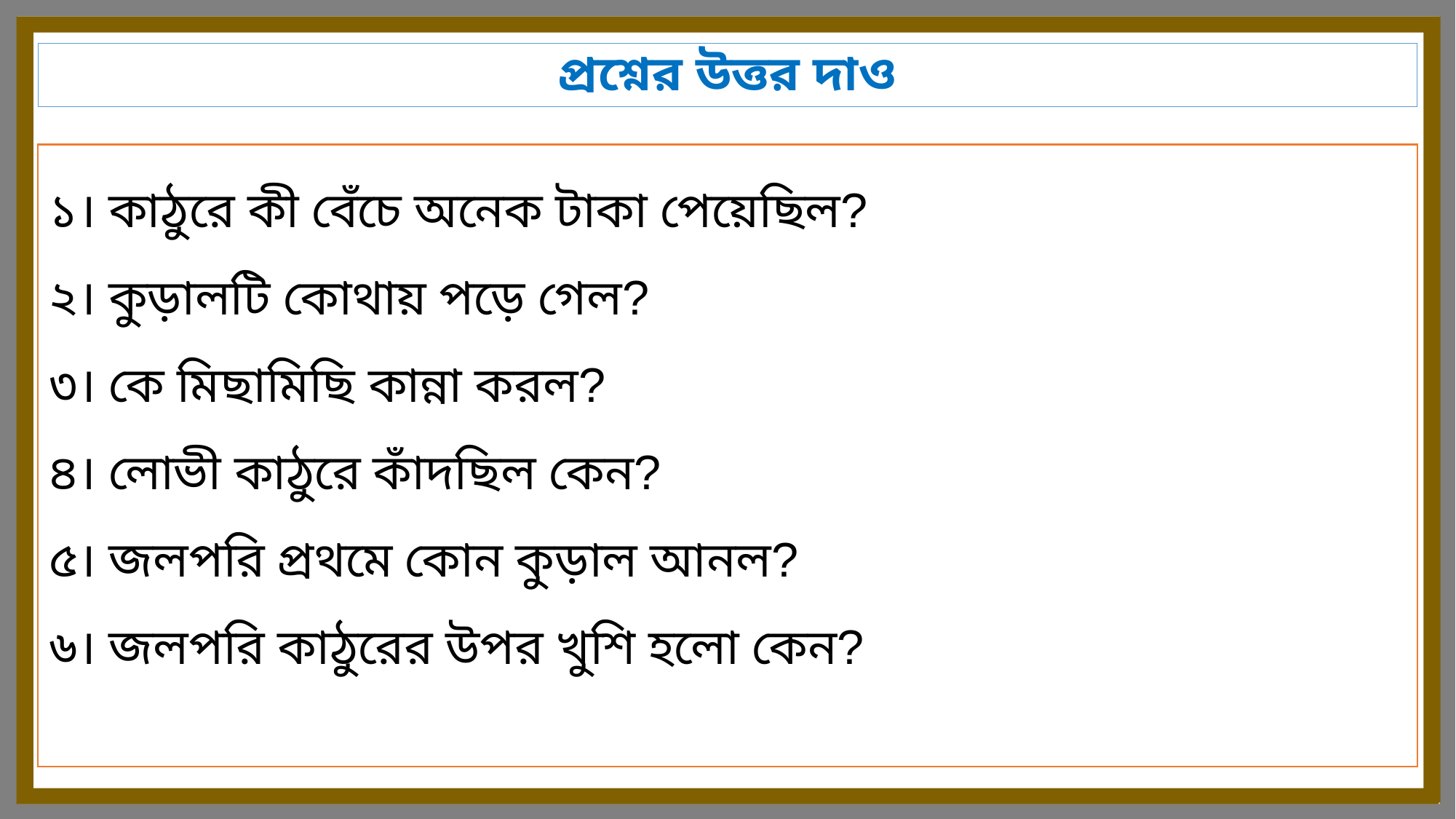

প্রশ্নের উত্তর দাও
১। কাঠুরে কী বেঁচে অনেক টাকা পেয়েছিল?
২। কুড়ালটি কোথায় পড়ে গেল?
৩। কে মিছামিছি কান্না করল?
৪। লোভী কাঠুরে কাঁদছিল কেন?
৫। জলপরি প্রথমে কোন কুড়াল আনল?
৬। জলপরি কাঠুরের উপর খুশি হলো কেন?